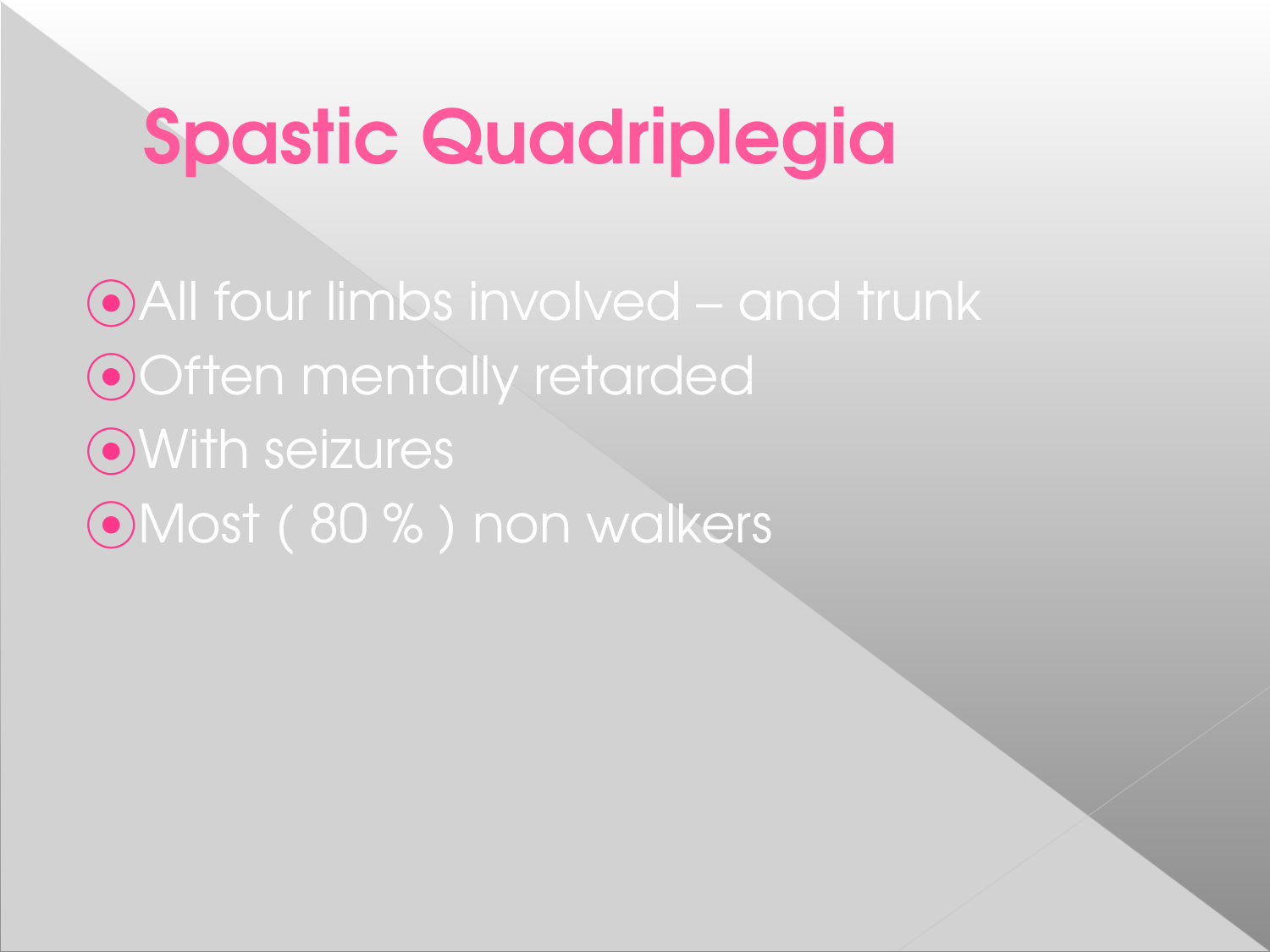

Spastic Quadriplegia
All four limbs involved – and trunk
Often mentally retarded
With seizures
Most ( 80 % ) non walkers